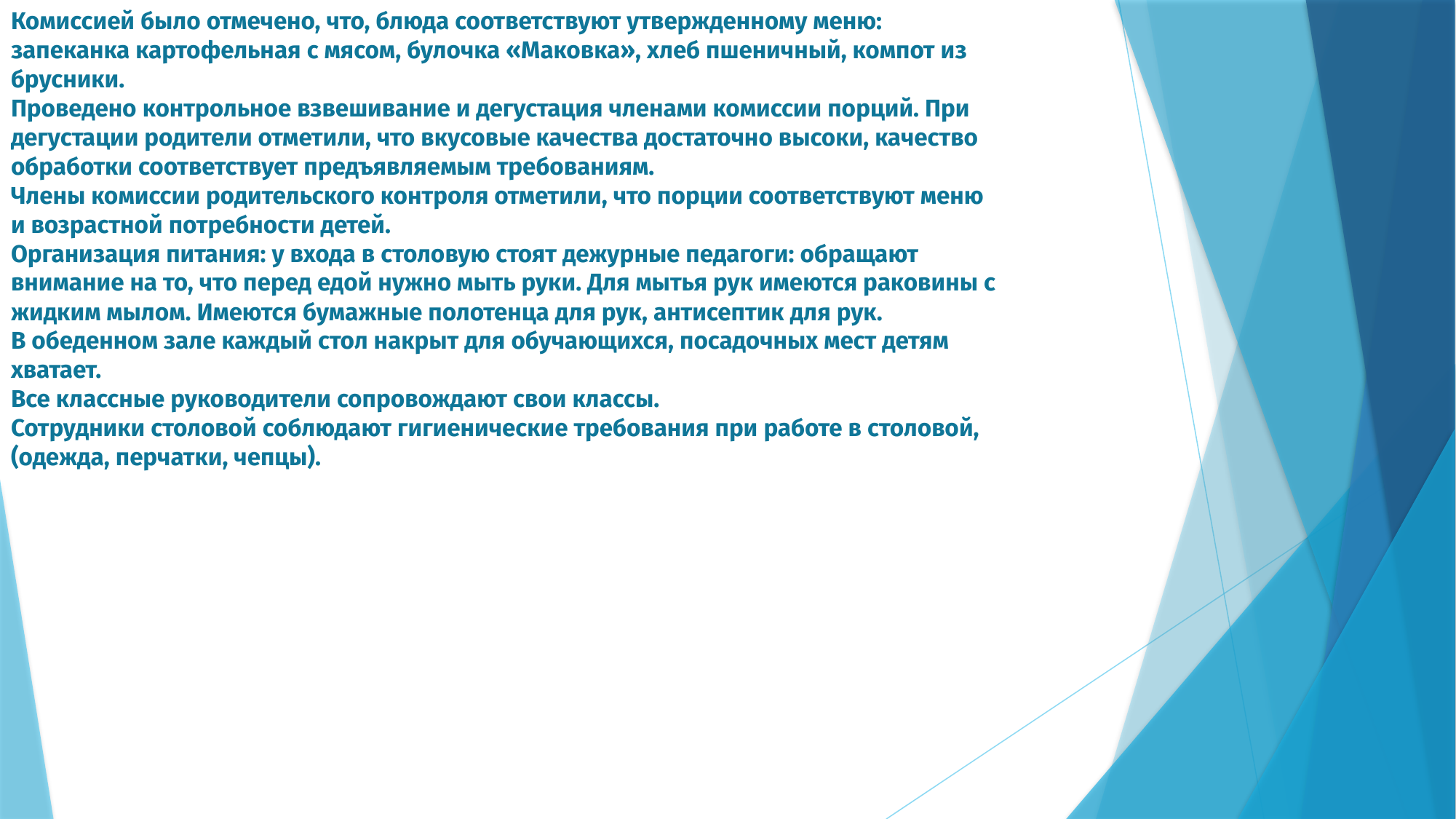

# Комиссией было отмечено, что, блюда соответствуют утвержденному меню: запеканка картофельная с мясом, булочка «Маковка», хлеб пшеничный, компот из брусники. Проведено контрольное взвешивание и дегустация членами комиссии порций. При дегустации родители отметили, что вкусовые качества достаточно высоки, качество обработки соответствует предъявляемым требованиям. Члены комиссии родительского контроля отметили, что порции соответствуют меню и возрастной потребности детей. Организация питания: у входа в столовую стоят дежурные педагоги: обращают внимание на то, что перед едой нужно мыть руки. Для мытья рук имеются раковины с жидким мылом. Имеются бумажные полотенца для рук, антисептик для рук. В обеденном зале каждый стол накрыт для обучающихся, посадочных мест детям хватает. Все классные руководители сопровождают свои классы. Сотрудники столовой соблюдают гигиенические требования при работе в столовой, (одежда, перчатки, чепцы).